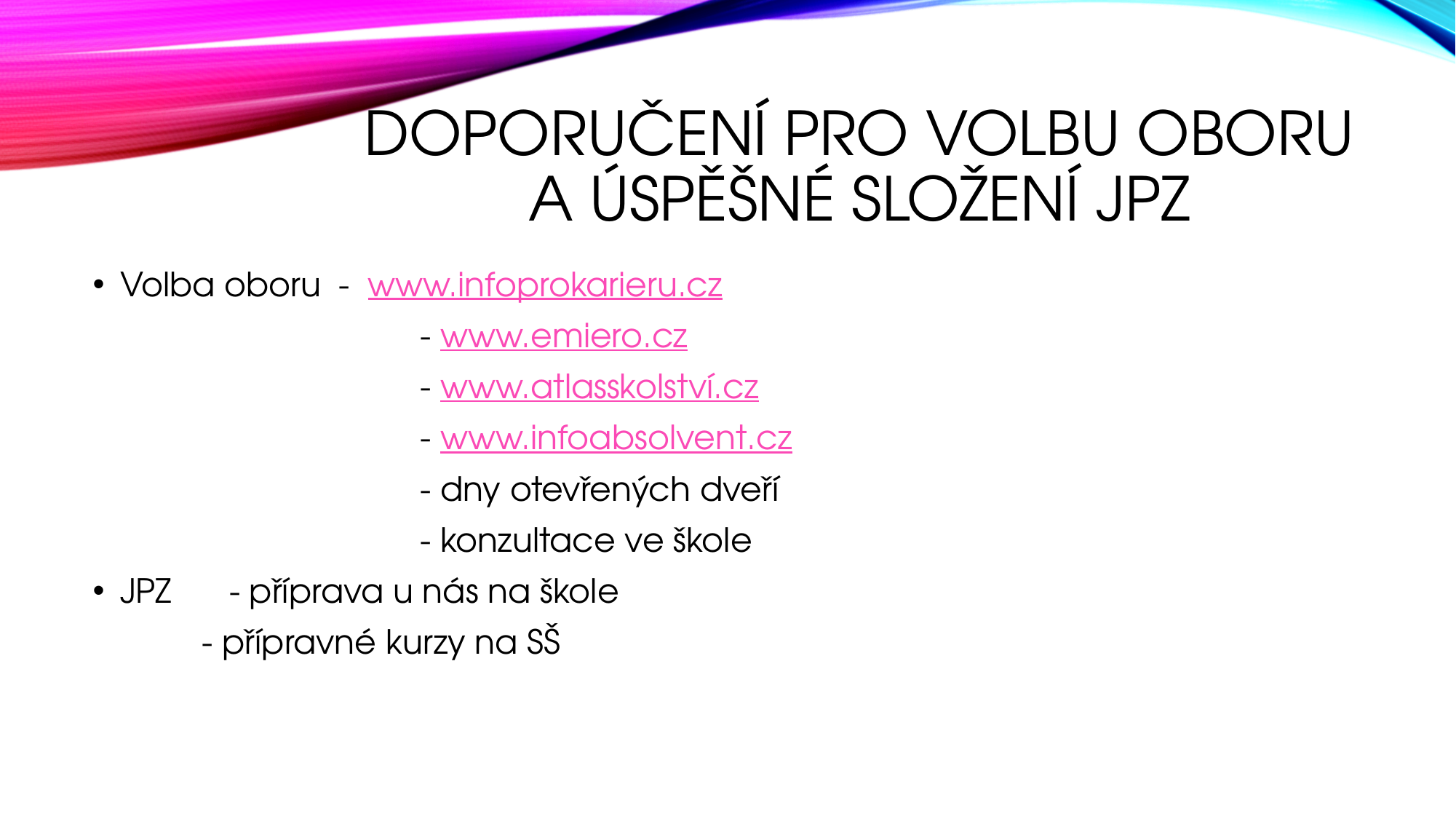

# Doporučení pro volbu oboru a úspěšné složení JPZ
Volba oboru	-  www.infoprokarieru.cz
			- www.emiero.cz
			- www.atlasskolství.cz
			- www.infoabsolvent.cz
			- dny otevřených dveří
			- konzultace ve škole
JPZ 	- příprava u nás na škole
	- přípravné kurzy na SŠ